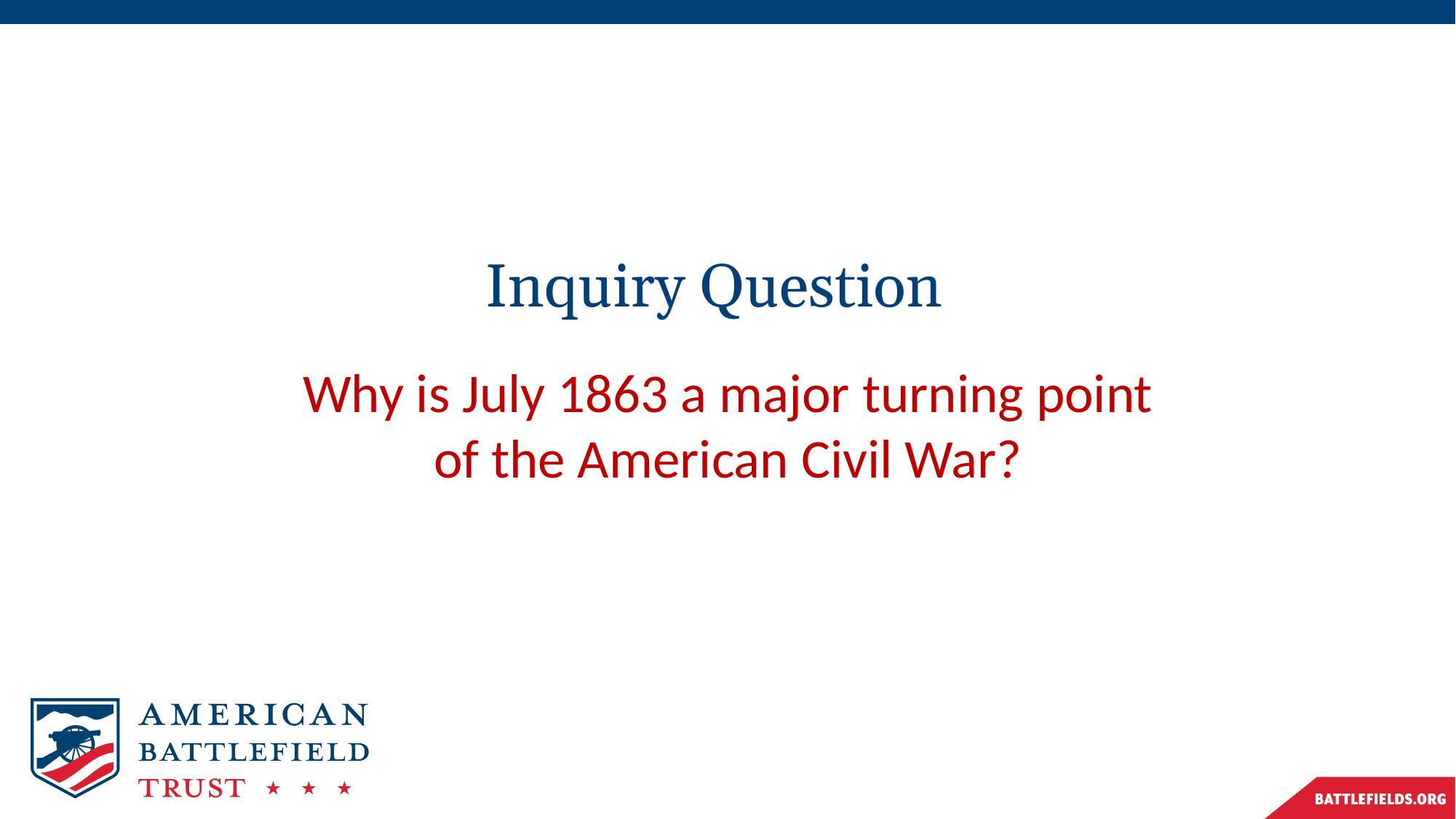

# Inquiry Question
Why is July 1863 a major turning point of the American Civil War?